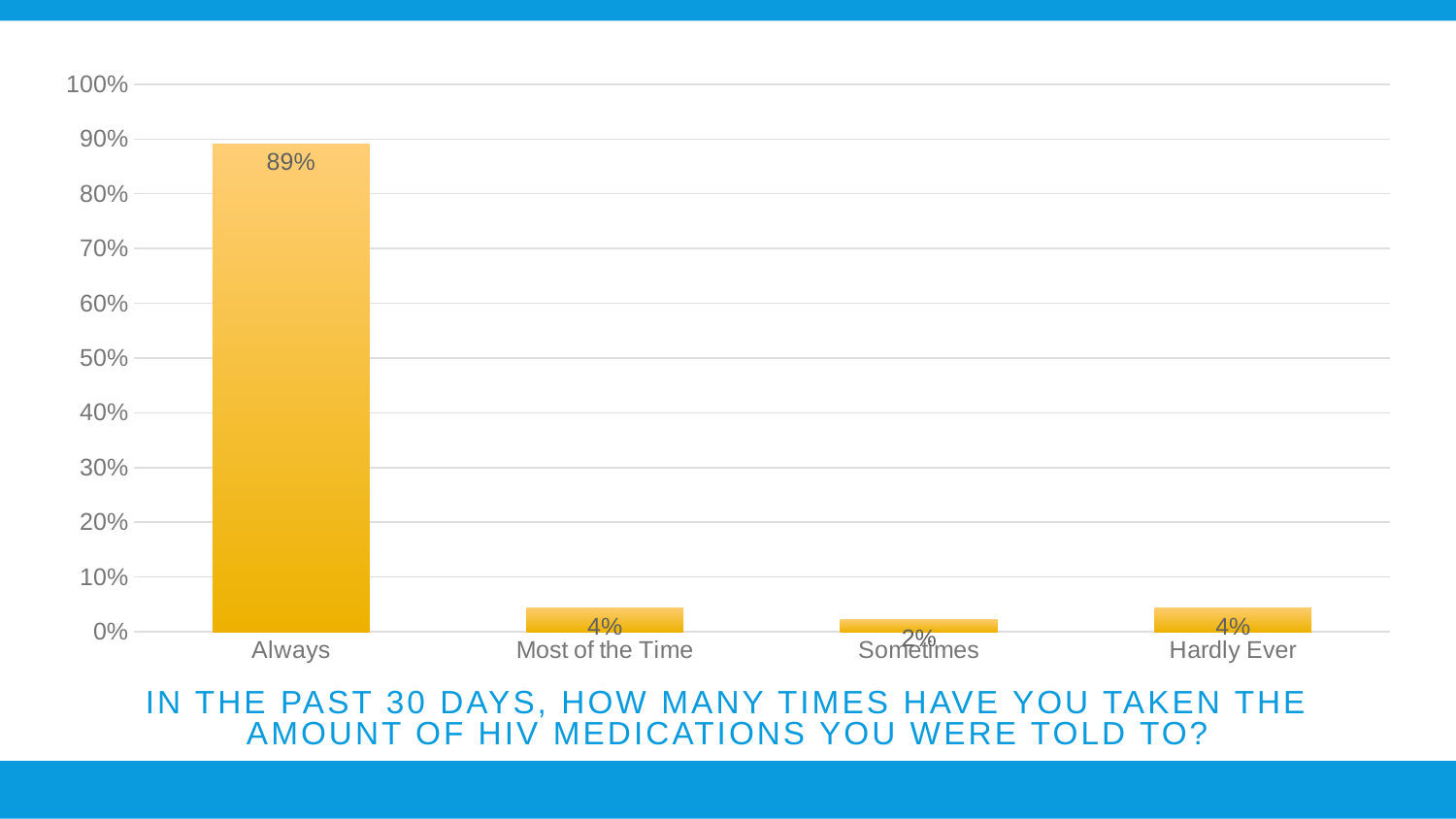

### Chart

| Category | Responses |
|---|---|
| Always | 0.8913 |
| Most of the Time | 0.0435 |
| Sometimes | 0.0217 |
| Hardly Ever | 0.0435 |
# In the past 30 days, how many times have you taken the amount of HIV medications you were told to?